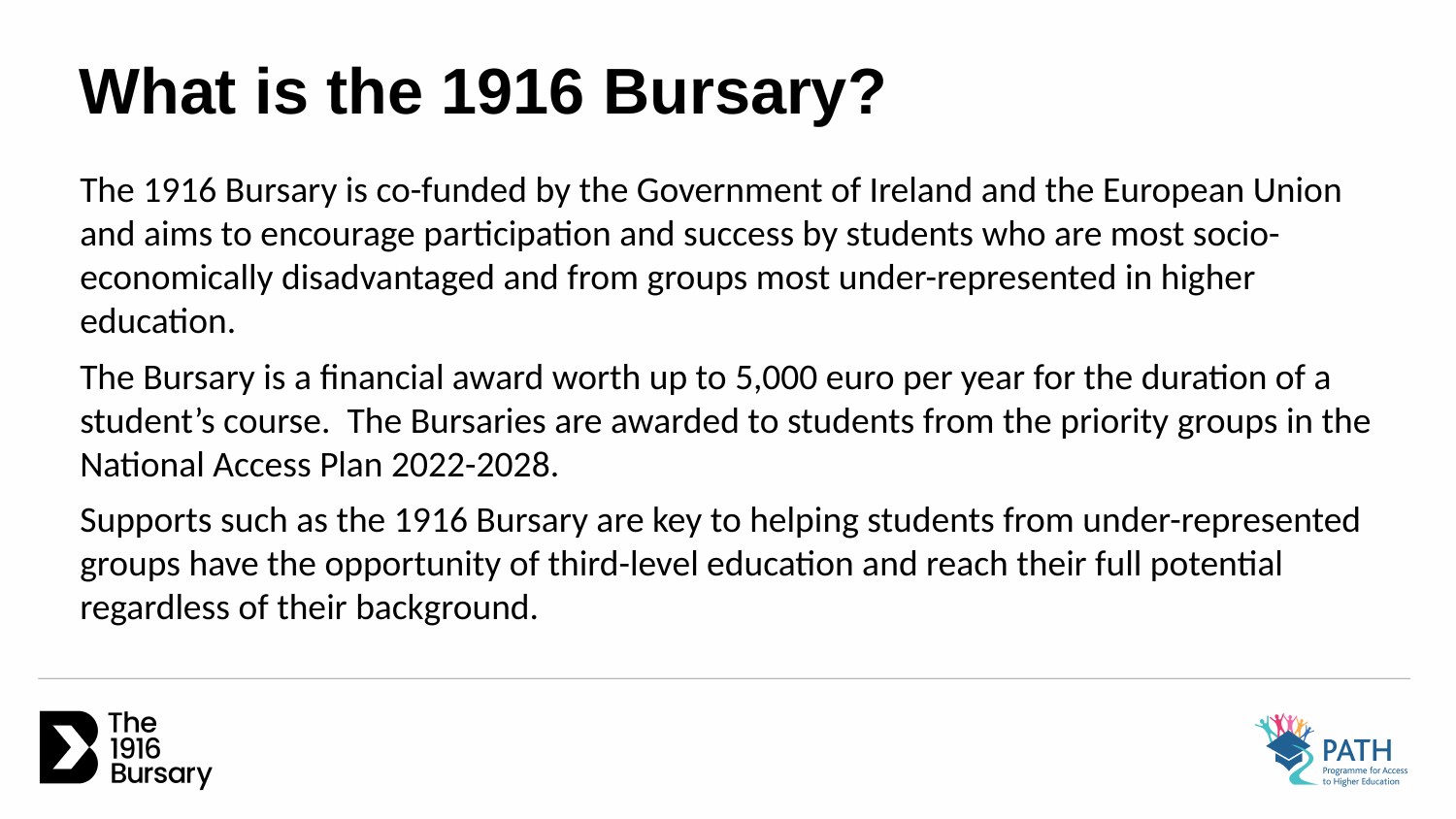

What is the 1916 Bursary?
The 1916 Bursary is co-funded by the Government of Ireland and the European Union and aims to encourage participation and success by students who are most socio-economically disadvantaged and from groups most under-represented in higher education.
The Bursary is a financial award worth up to 5,000 euro per year for the duration of a student’s course.  The Bursaries are awarded to students from the priority groups in the National Access Plan 2022-2028.
Supports such as the 1916 Bursary are key to helping students from under-represented groups have the opportunity of third-level education and reach their full potential regardless of their background.